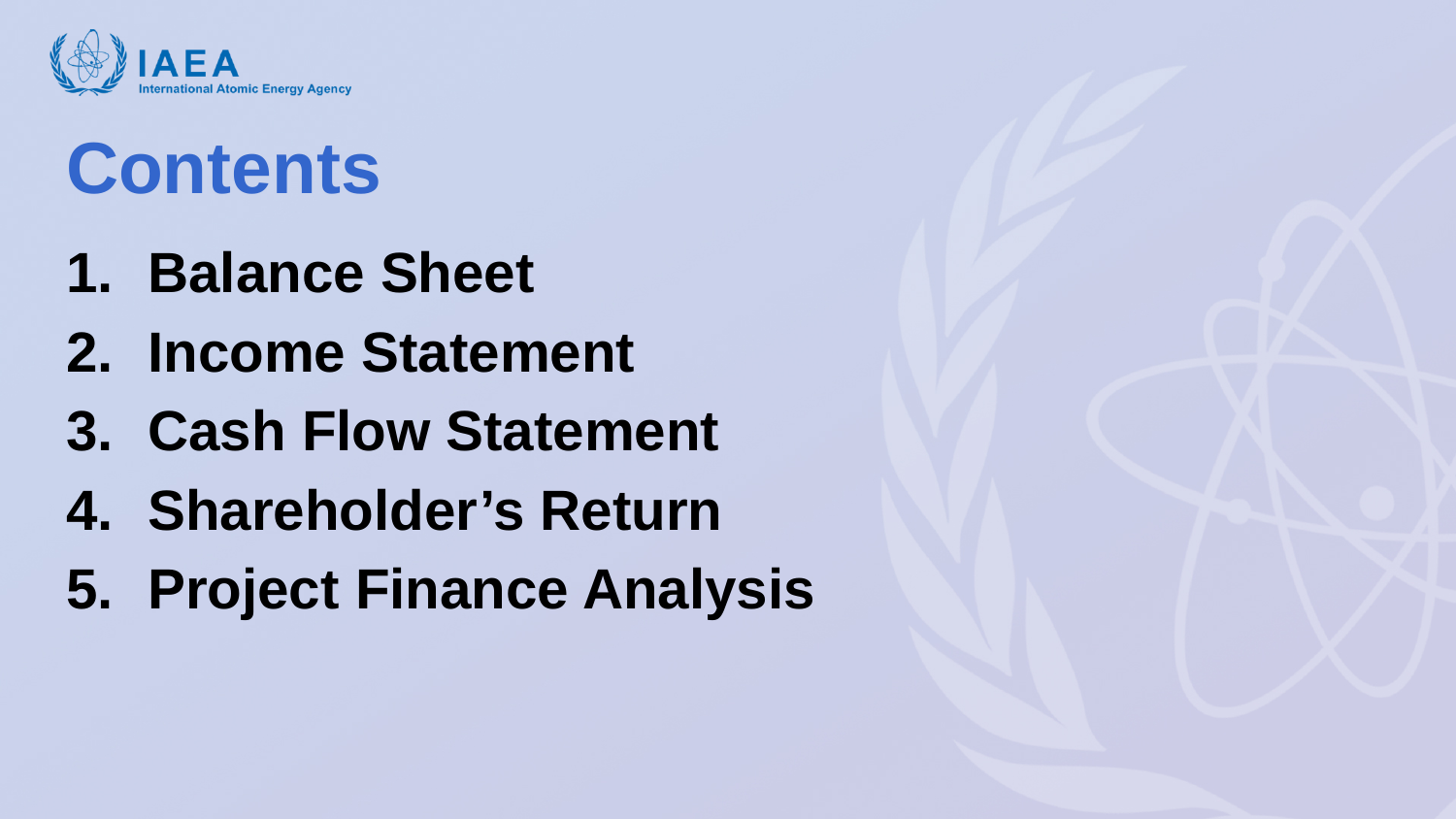

# Contents
Balance Sheet
Income Statement
Cash Flow Statement
Shareholder’s Return
Project Finance Analysis